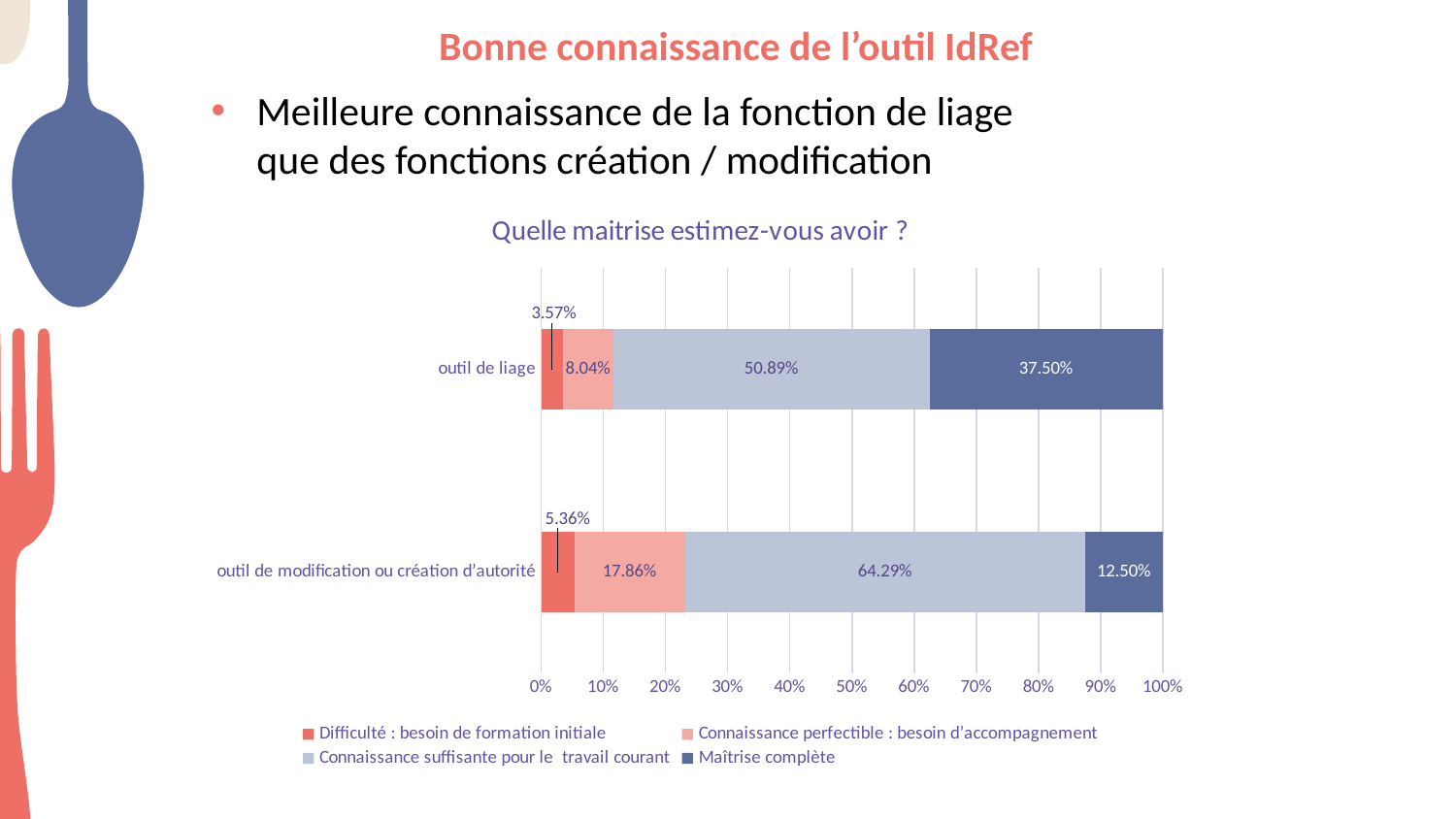

# Bonne connaissance de l’outil IdRef
Meilleure connaissance de la fonction de liage
que des fonctions création / modification

### Chart: Quelle maitrise estimez-vous avoir ?

| Category | Difficulté : besoin de formation initiale | Connaissance perfectible : besoin d’accompagnement | Connaissance suffisante pour le  travail courant | Maîtrise complète |
|---|---|---|---|---|
| outil de modification ou création d’autorité | 0.0536 | 0.1786 | 0.6429 | 0.125 |
| outil de liage | 0.0357 | 0.08039999999999999 | 0.5089 | 0.375 |
Correspondant
Catalogueur